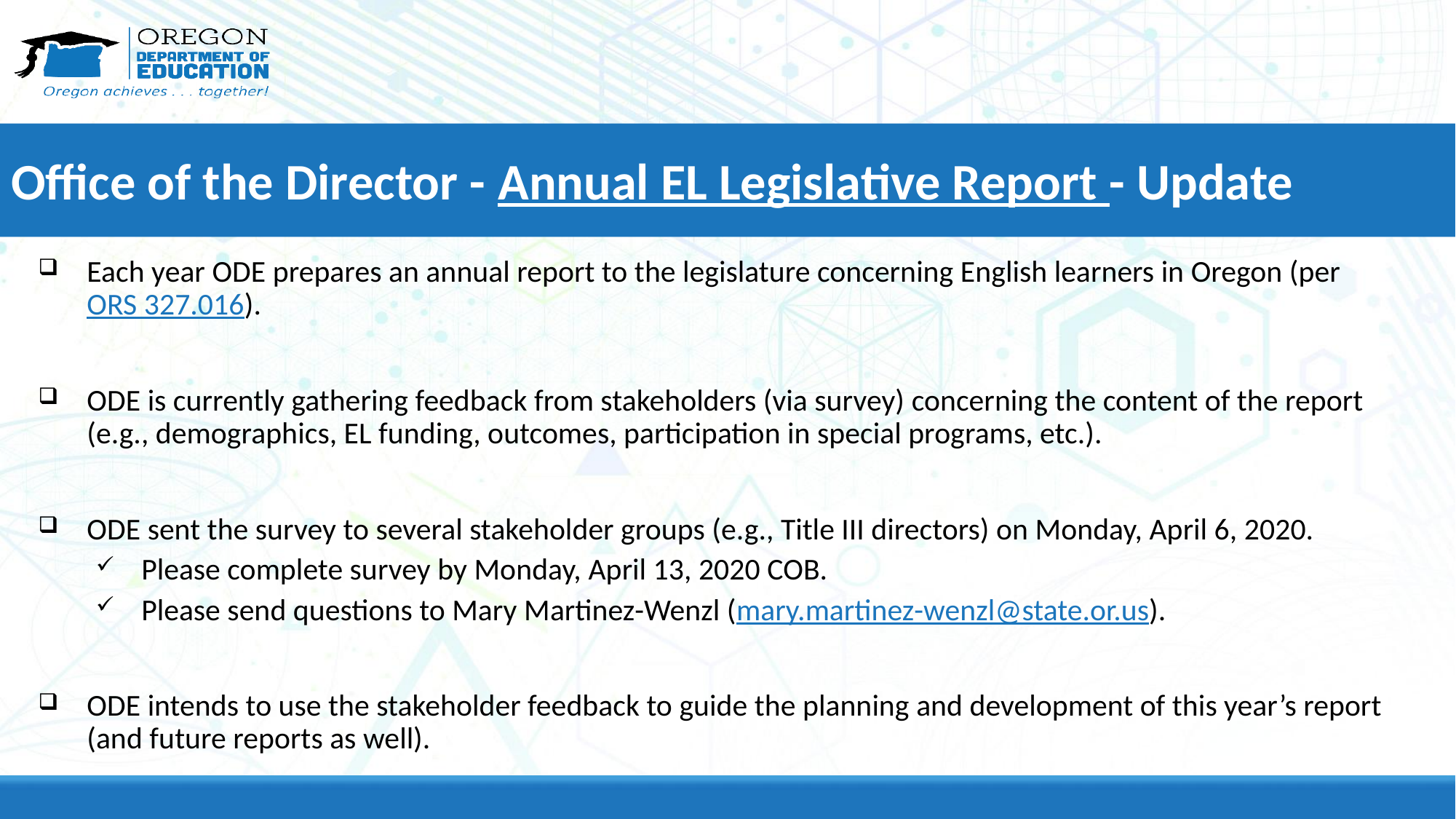

# Office of the Director - Annual EL Legislative Report - Update
Each year ODE prepares an annual report to the legislature concerning English learners in Oregon (per ORS 327.016).

ODE is currently gathering feedback from stakeholders (via survey) concerning the content of the report (e.g., demographics, EL funding, outcomes, participation in special programs, etc.).

ODE sent the survey to several stakeholder groups (e.g., Title III directors) on Monday, April 6, 2020.
Please complete survey by Monday, April 13, 2020 COB.
Please send questions to Mary Martinez-Wenzl (mary.martinez-wenzl@state.or.us).

ODE intends to use the stakeholder feedback to guide the planning and development of this year’s report (and future reports as well).